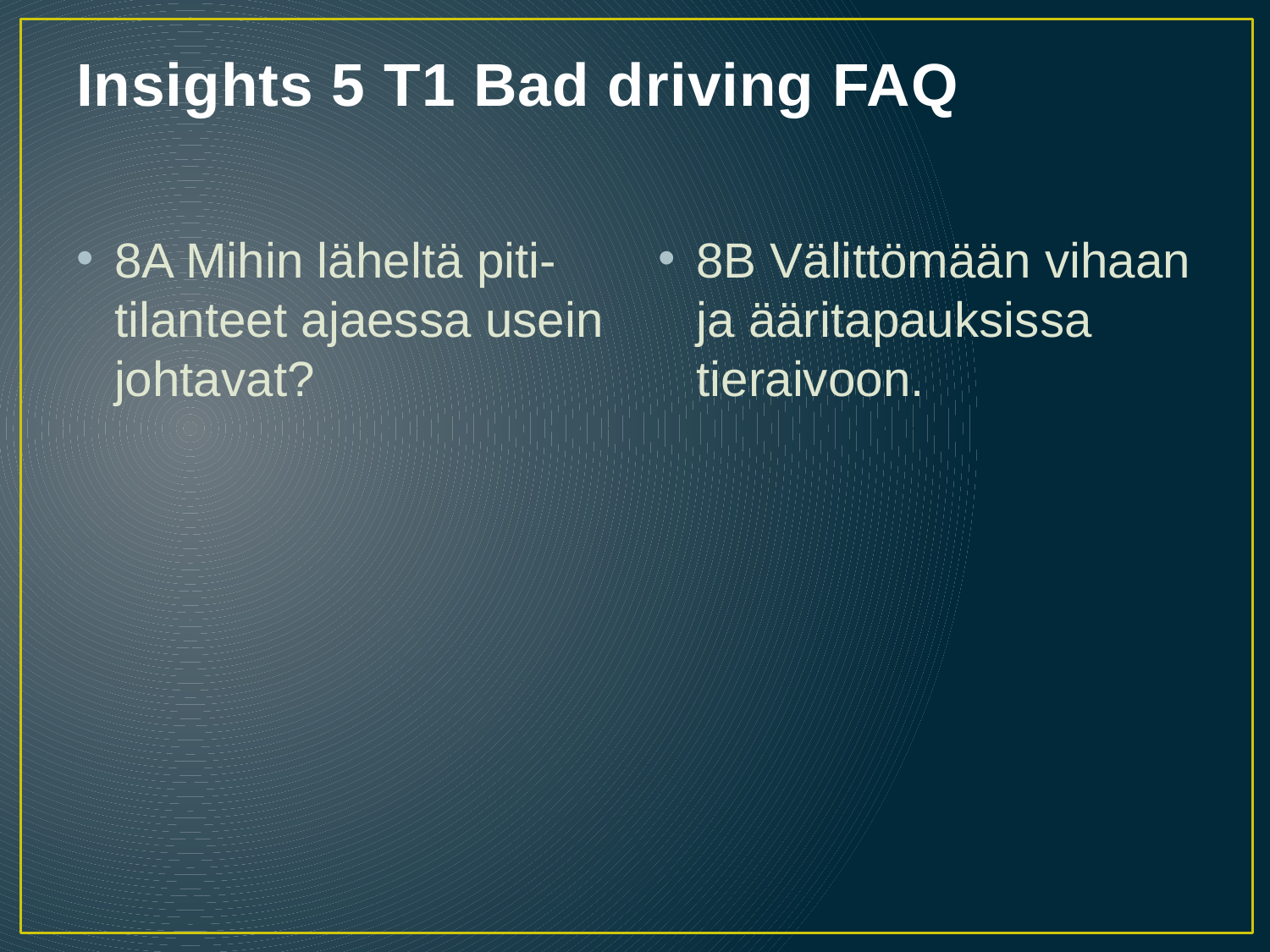

# Insights 5 T1 Bad driving FAQ
8A Mihin läheltä piti-tilanteet ajaessa usein johtavat?
8B Välittömään vihaan ja ääritapauksissa tieraivoon.